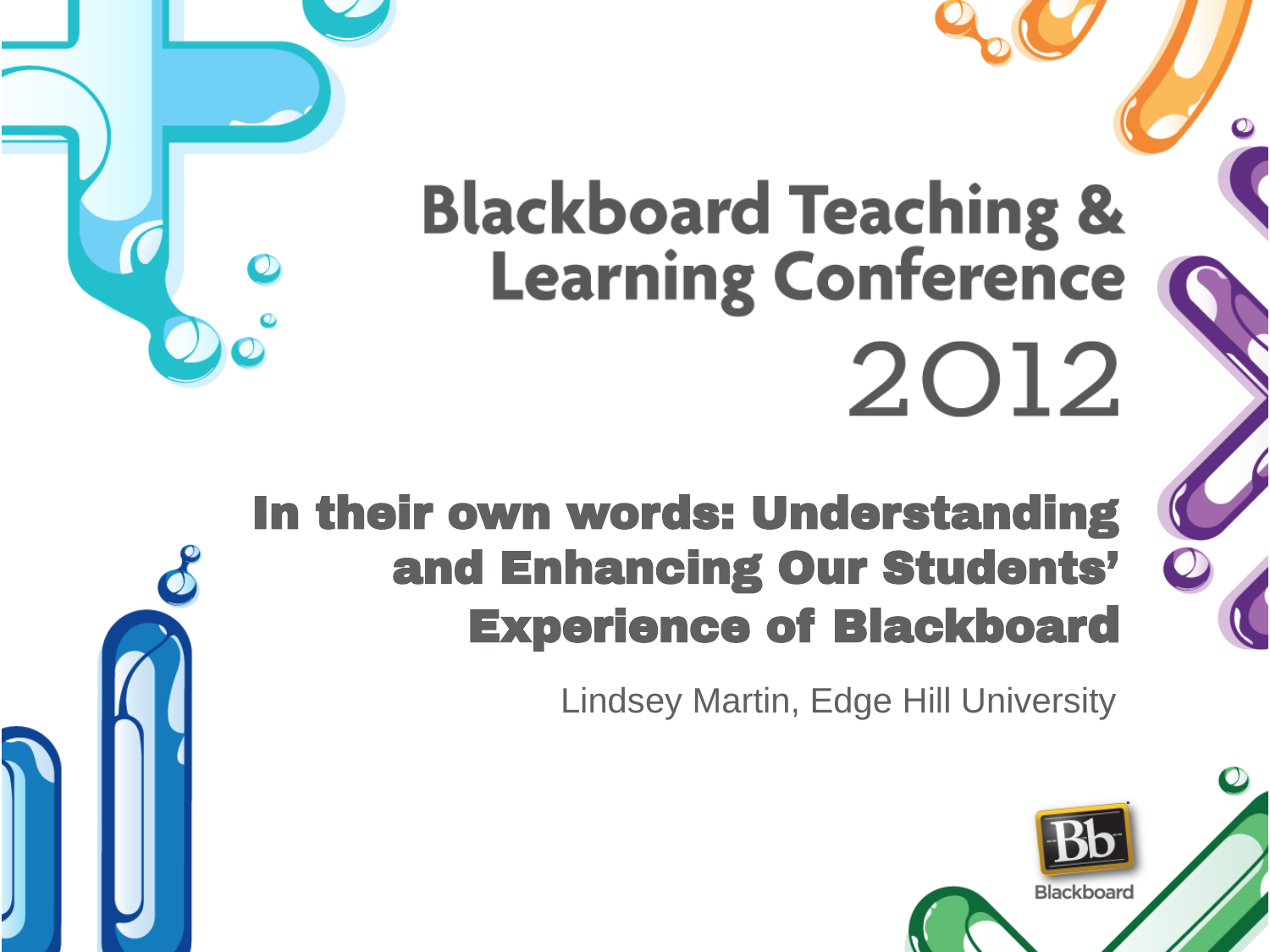

# In their own words: Understanding and Enhancing Our Students’ Experience of Blackboard
Lindsey Martin, Edge Hill University